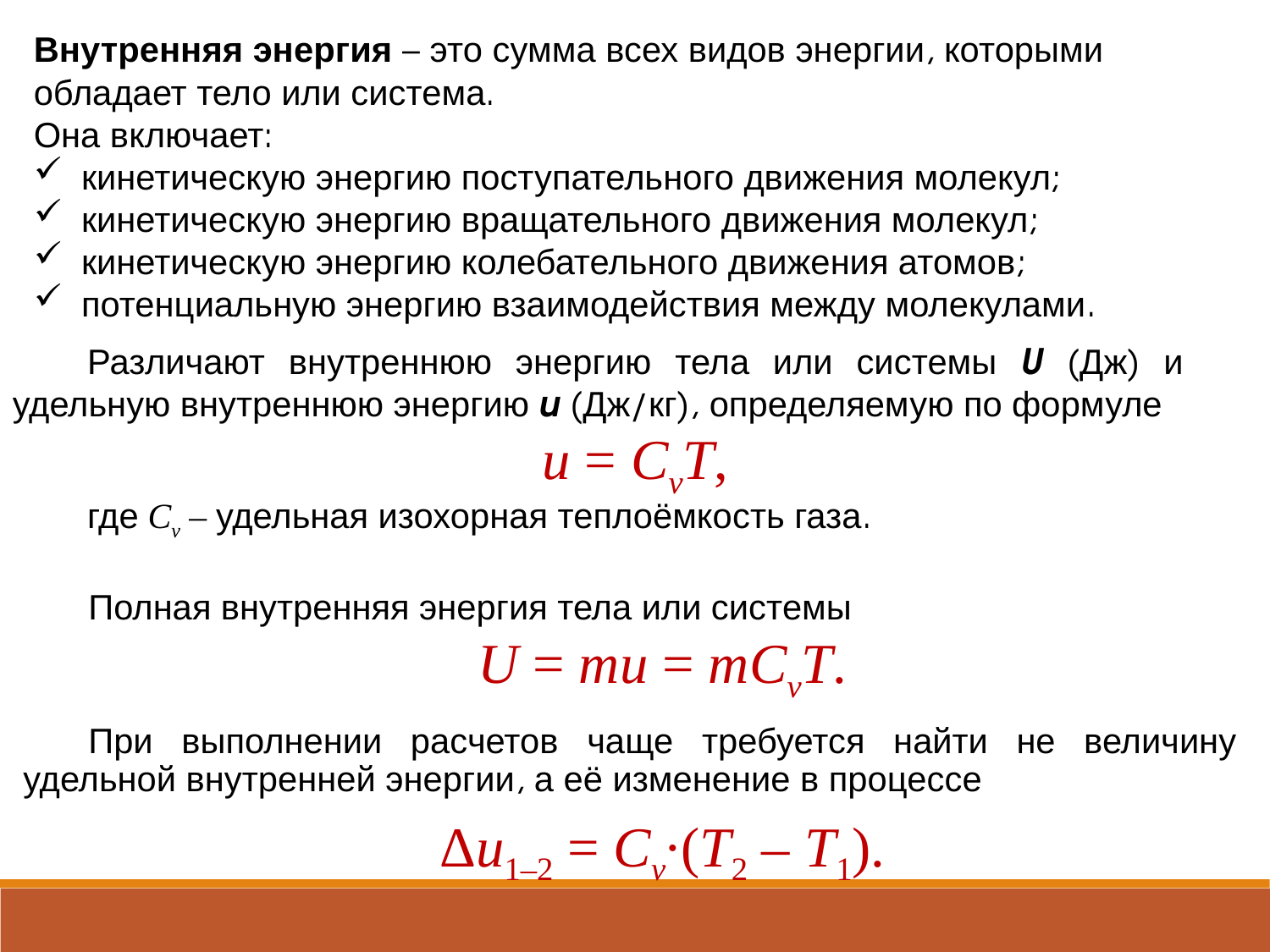

Внутренняя энергия – это сумма всех видов энергии, которыми обладает тело или система.
Она включает:
кинетическую энергию поступательного движения молекул;
кинетическую энергию вращательного движения молекул;
кинетическую энергию колебательного движения атомов;
потенциальную энергию взаимодействия между молекулами.
Различают внутреннюю энергию тела или системы U (Дж) и удельную внутреннюю энергию u (Дж/кг), определяемую по формуле
u = CvT,
где Cv – удельная изохорная теплоёмкость газа.
Полная внутренняя энергия тела или системы
U = mu = mCvT.

При выполнении расчетов чаще требуется найти не величину удельной внутренней энергии, а её изменение в процессе
Δu1–2 = Cv·(T2 – T1).